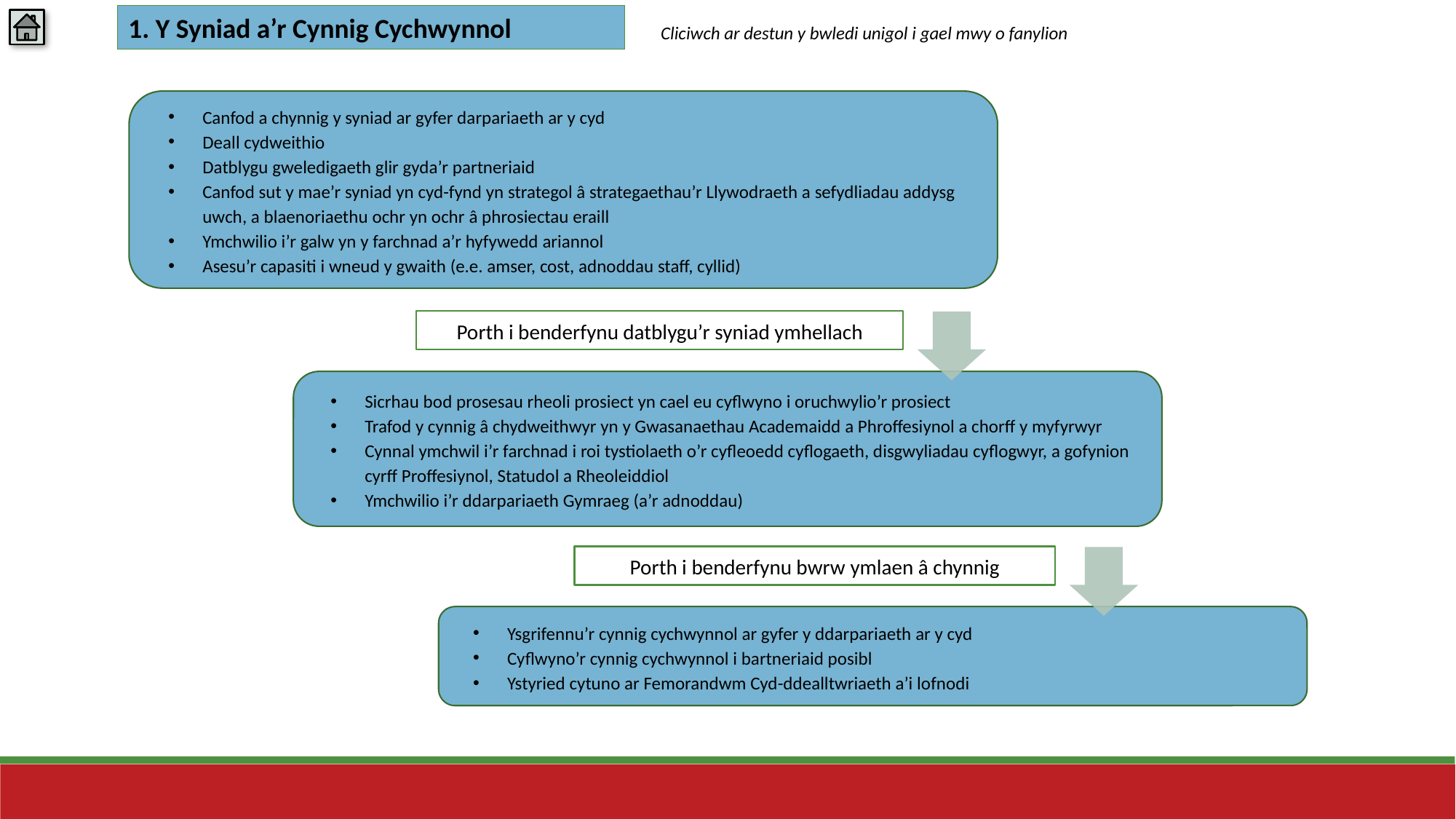

1. Y Syniad a’r Cynnig Cychwynnol

Cliciwch ar destun y bwledi unigol i gael mwy o fanylion
Canfod a chynnig y syniad ar gyfer darpariaeth ar y cyd
Deall cydweithio
Datblygu gweledigaeth glir gyda’r partneriaid
Canfod sut y mae’r syniad yn cyd-fynd yn strategol â strategaethau’r Llywodraeth a sefydliadau addysg uwch, a blaenoriaethu ochr yn ochr â phrosiectau eraill
Ymchwilio i’r galw yn y farchnad a’r hyfywedd ariannol
Asesu’r capasiti i wneud y gwaith (e.e. amser, cost, adnoddau staff, cyllid)

Porth i benderfynu datblygu’r syniad ymhellach

Sicrhau bod prosesau rheoli prosiect yn cael eu cyflwyno i oruchwylio’r prosiect
Trafod y cynnig â chydweithwyr yn y Gwasanaethau Academaidd a Phroffesiynol a chorff y myfyrwyr
Cynnal ymchwil i’r farchnad i roi tystiolaeth o’r cyfleoedd cyflogaeth, disgwyliadau cyflogwyr, a gofynion cyrff Proffesiynol, Statudol a Rheoleiddiol
Ymchwilio i’r ddarpariaeth Gymraeg (a’r adnoddau)

Porth i benderfynu bwrw ymlaen â chynnig

Ysgrifennu’r cynnig cychwynnol ar gyfer y ddarpariaeth ar y cyd
Cyflwyno’r cynnig cychwynnol i bartneriaid posibl
Ystyried cytuno ar Femorandwm Cyd-ddealltwriaeth a’i lofnodi